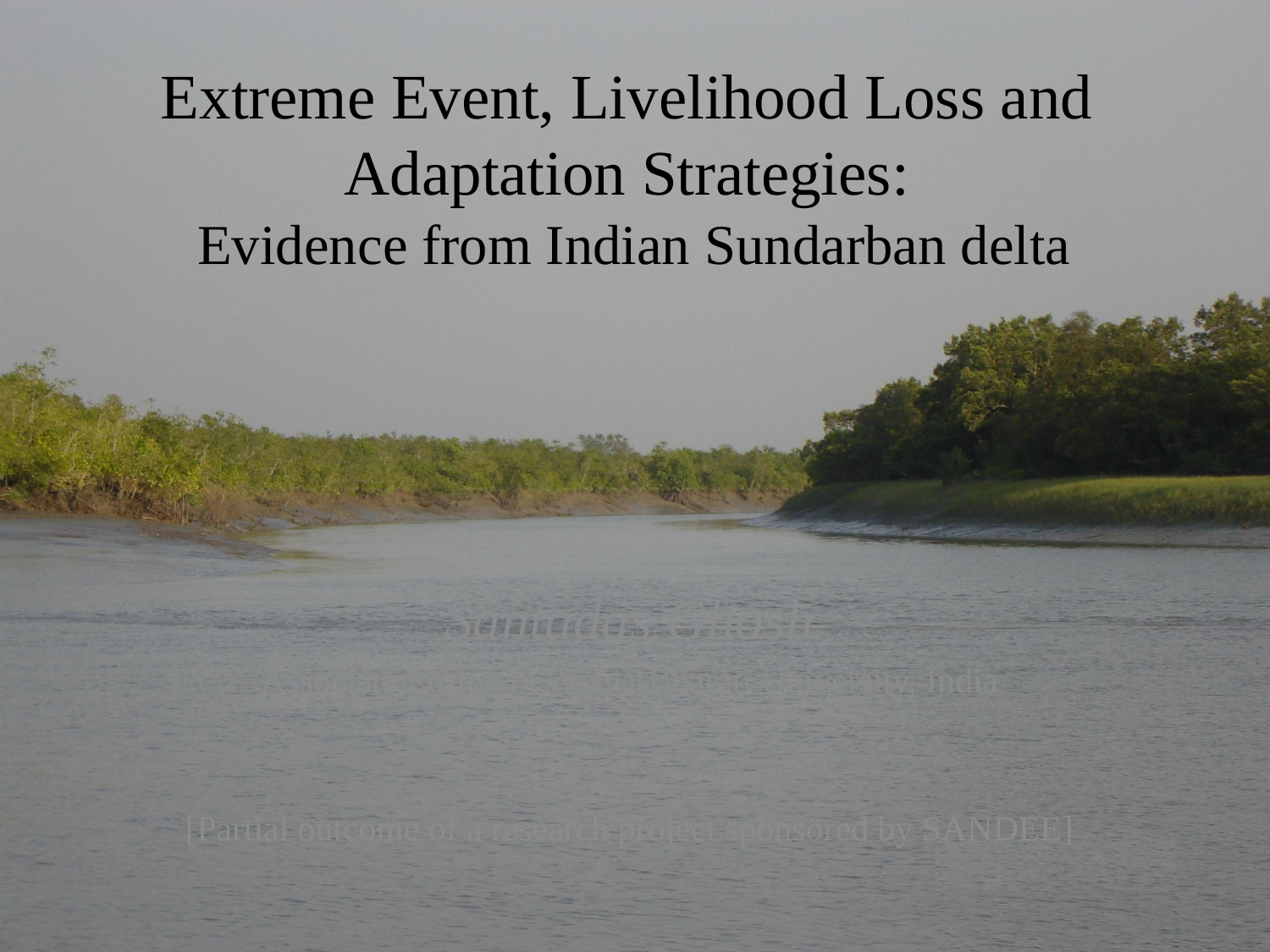

Extreme Event, Livelihood Loss and  Adaptation Strategies:
Evidence from Indian Sundarban delta

Santadas Ghosh
Associate Professor, Visva-Bharati University, India

[Partial outcome of a research project sponsored by SANDEE]